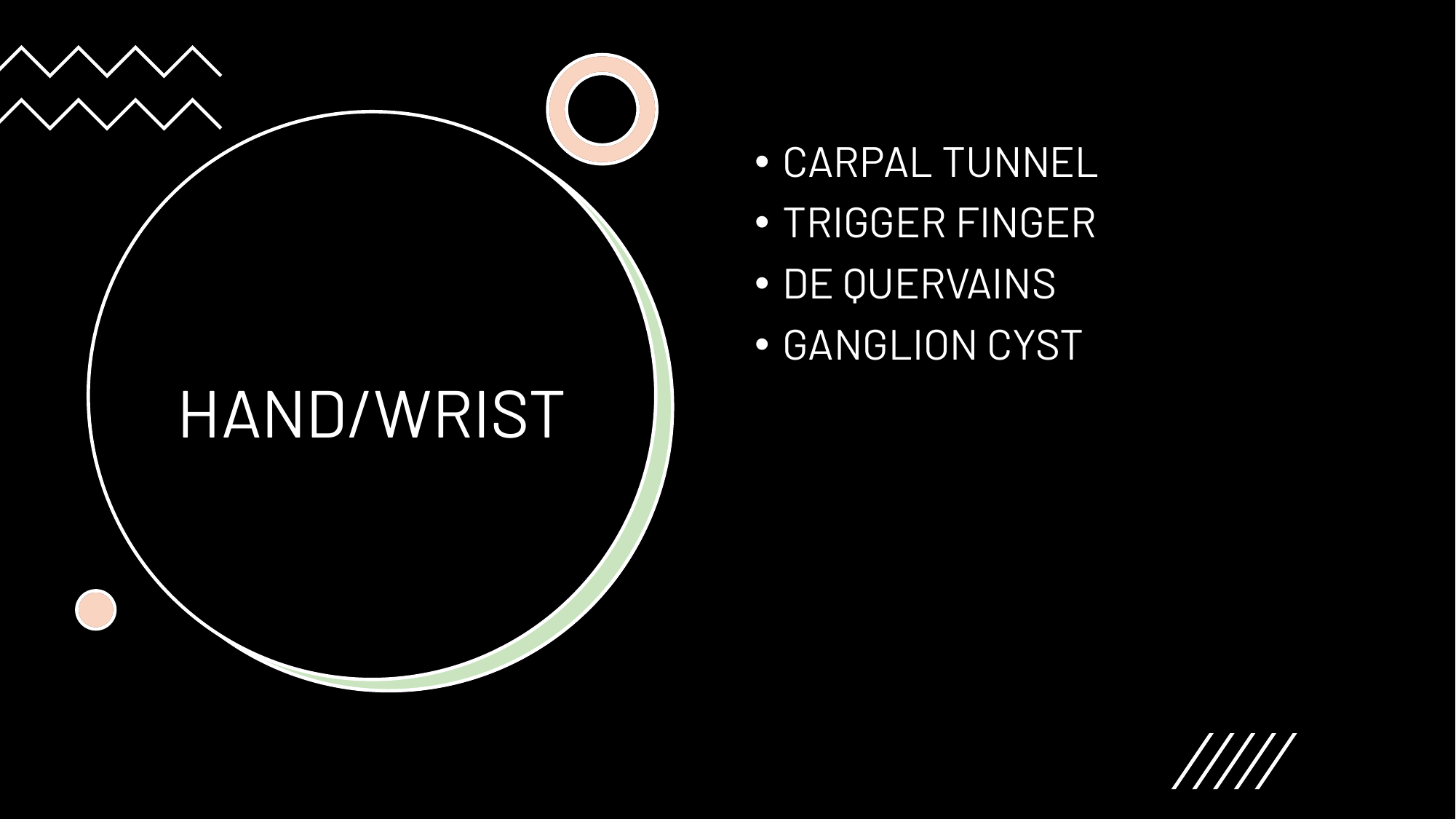

CARPAL TUNNEL
TRIGGER FINGER
DE QUERVAINS
GANGLION CYST
# HAND/WRIST